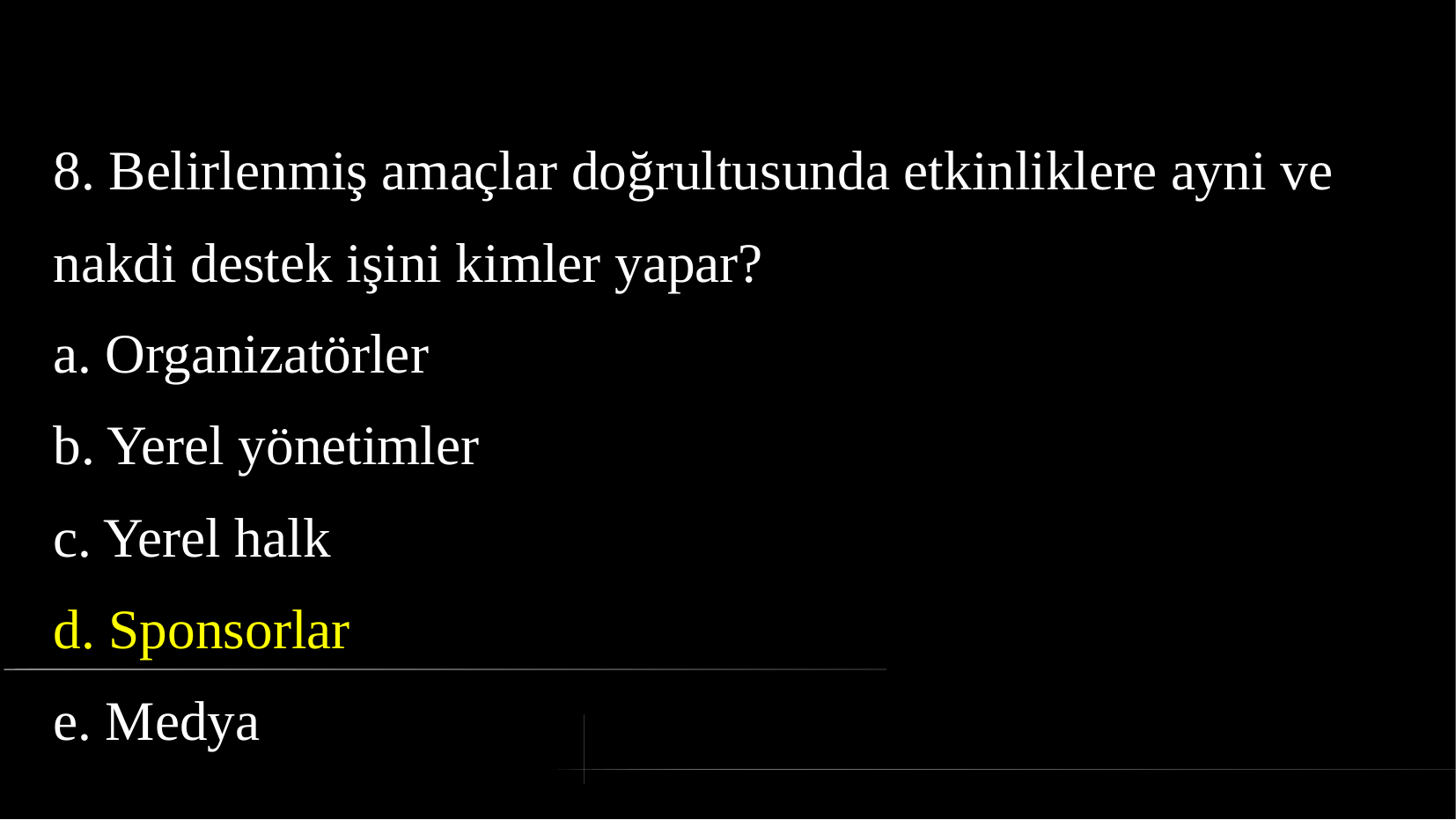

# 8. Belirlenmiş amaçlar doğrultusunda etkinliklere ayni ve
nakdi destek işini kimler yapar?
a. Organizatörler
b. Yerel yönetimler
c. Yerel halk
d. Sponsorlar
e. Medya